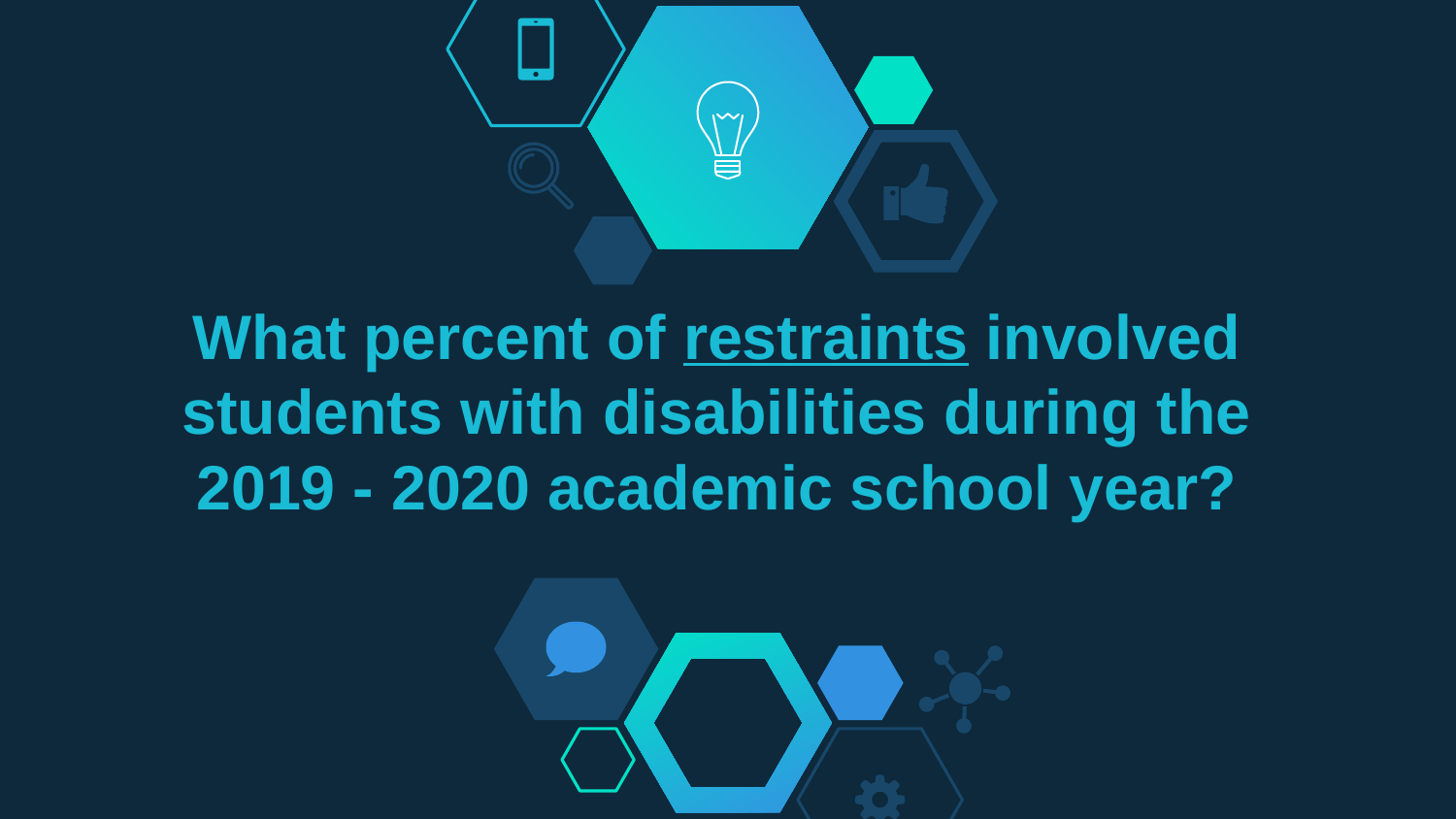

# What percent of restraints involved students with disabilities during the 2019 - 2020 academic school year?